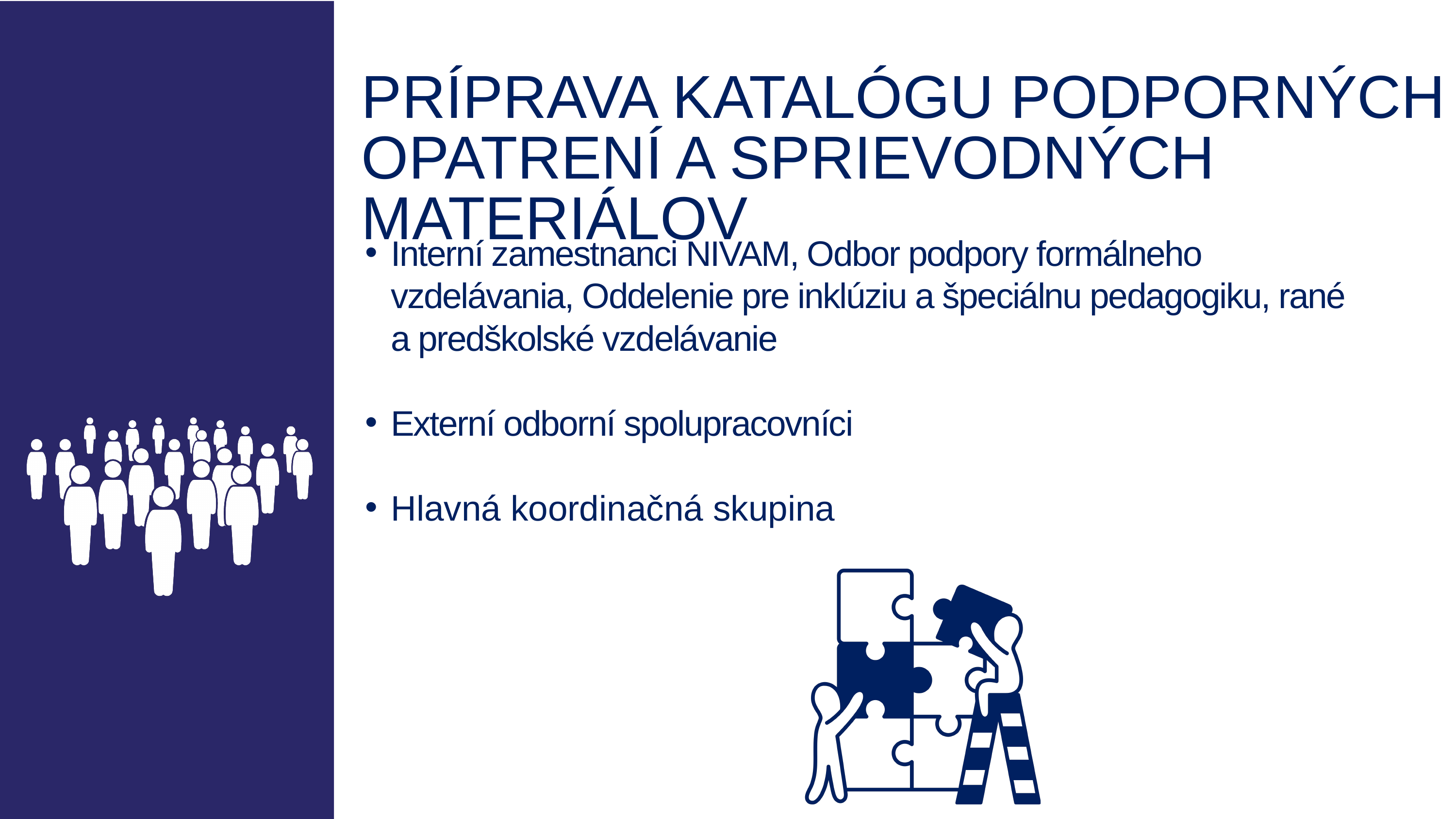

PRÍPRAVA KATALÓGU PODPORNÝCH OPATRENÍ A SPRIEVODNÝCH MATERIÁLOV
Interní zamestnanci NIVAM, Odbor podpory formálneho vzdelávania, Oddelenie pre inklúziu a špeciálnu pedagogiku, rané a predškolské vzdelávanie

Externí odborní spolupracovníci

Hlavná koordinačná skupina